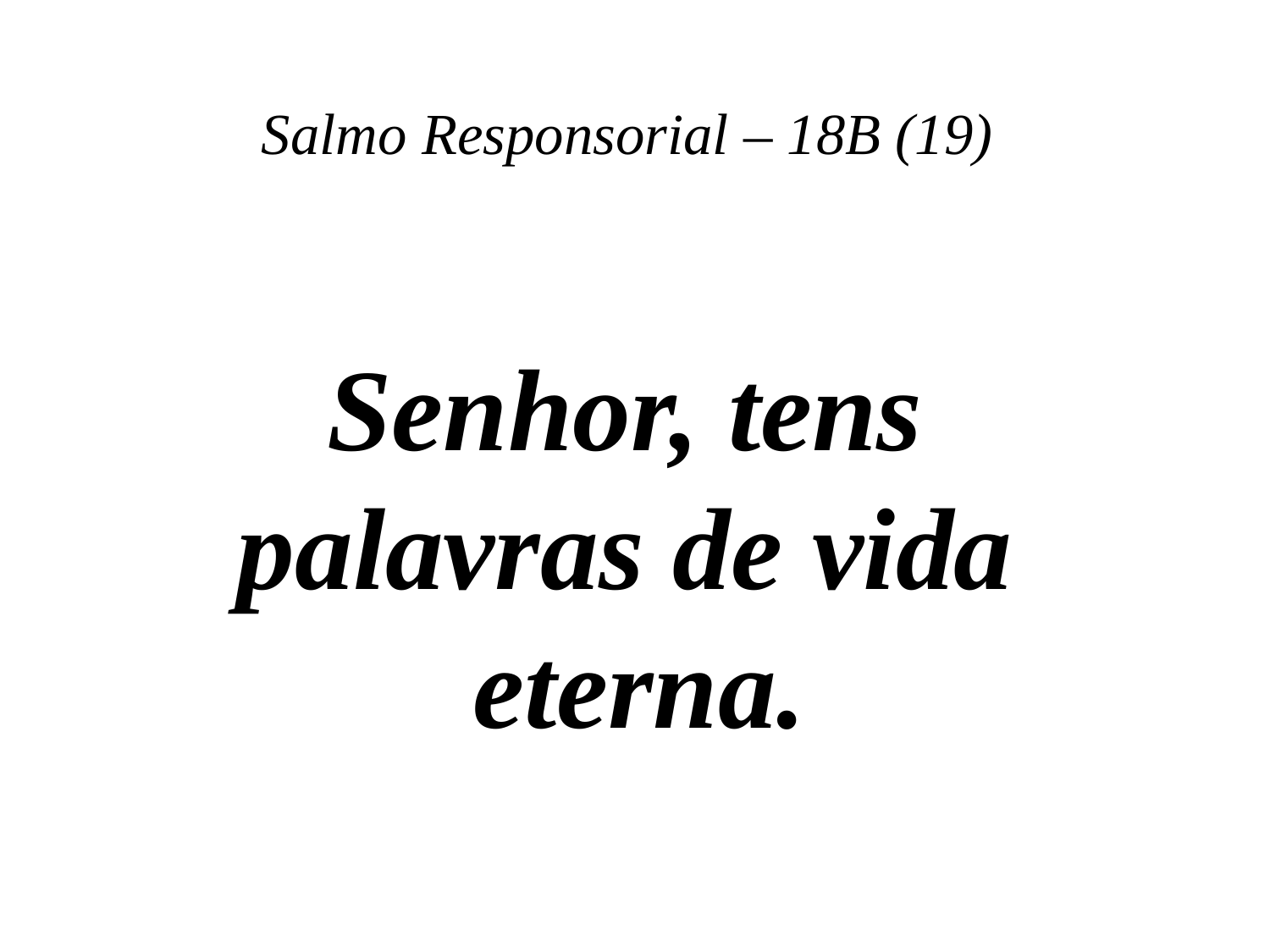

# Salmo Responsorial – 18B (19)
Senhor, tens
palavras de vida
eterna.